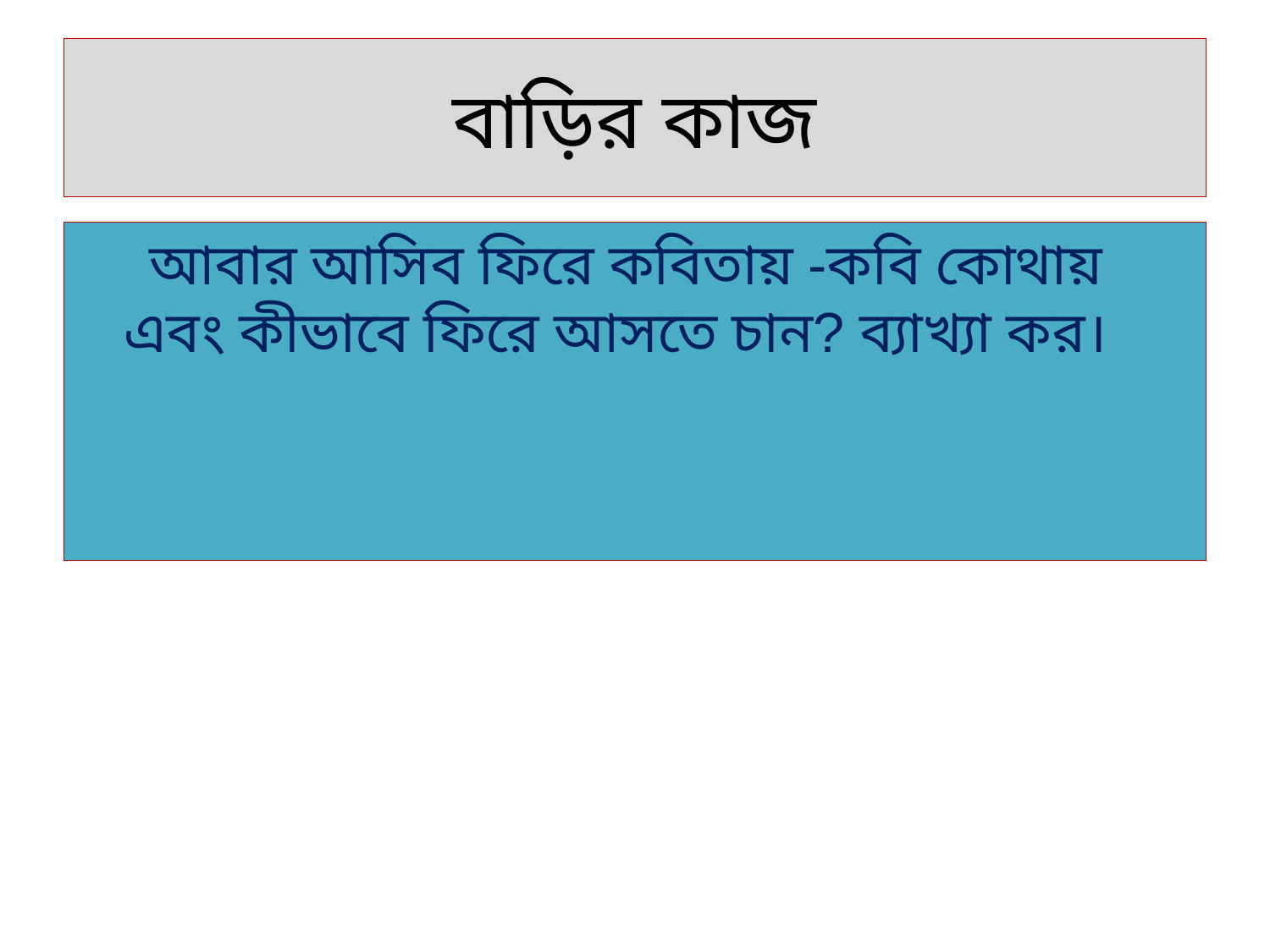

# বাড়ির কাজ
     আবার আসিব ফিরে কবিতায় -কবি কোথায় এবং কীভাবে ফিরে আসতে চান? ব্যাখ্যা কর।